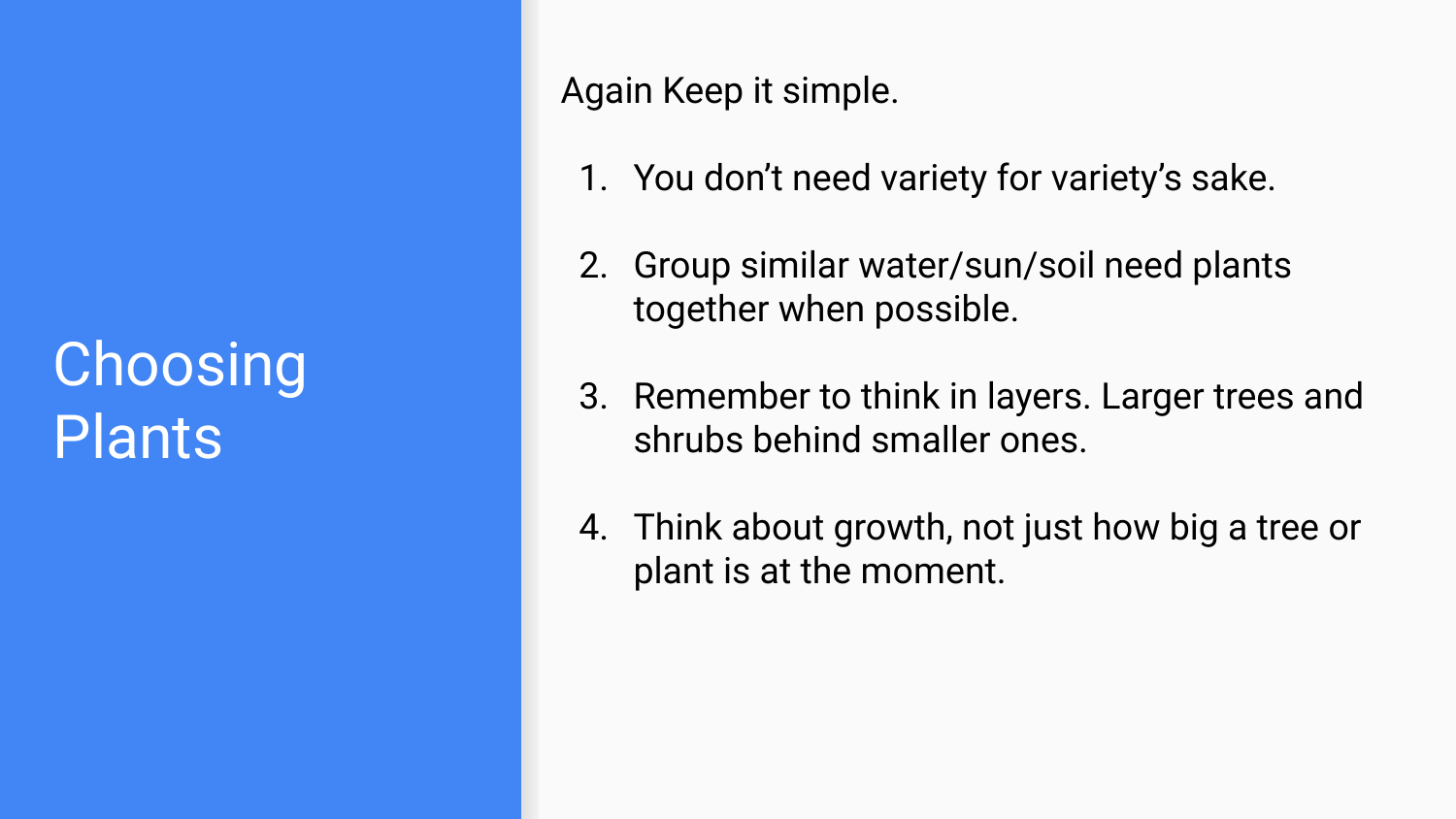

Again Keep it simple.

You don’t need variety for variety’s sake.

Group similar water/sun/soil need plants together when possible.

Remember to think in layers. Larger trees and shrubs behind smaller ones.

Think about growth, not just how big a tree or plant is at the moment.
# Choosing Plants